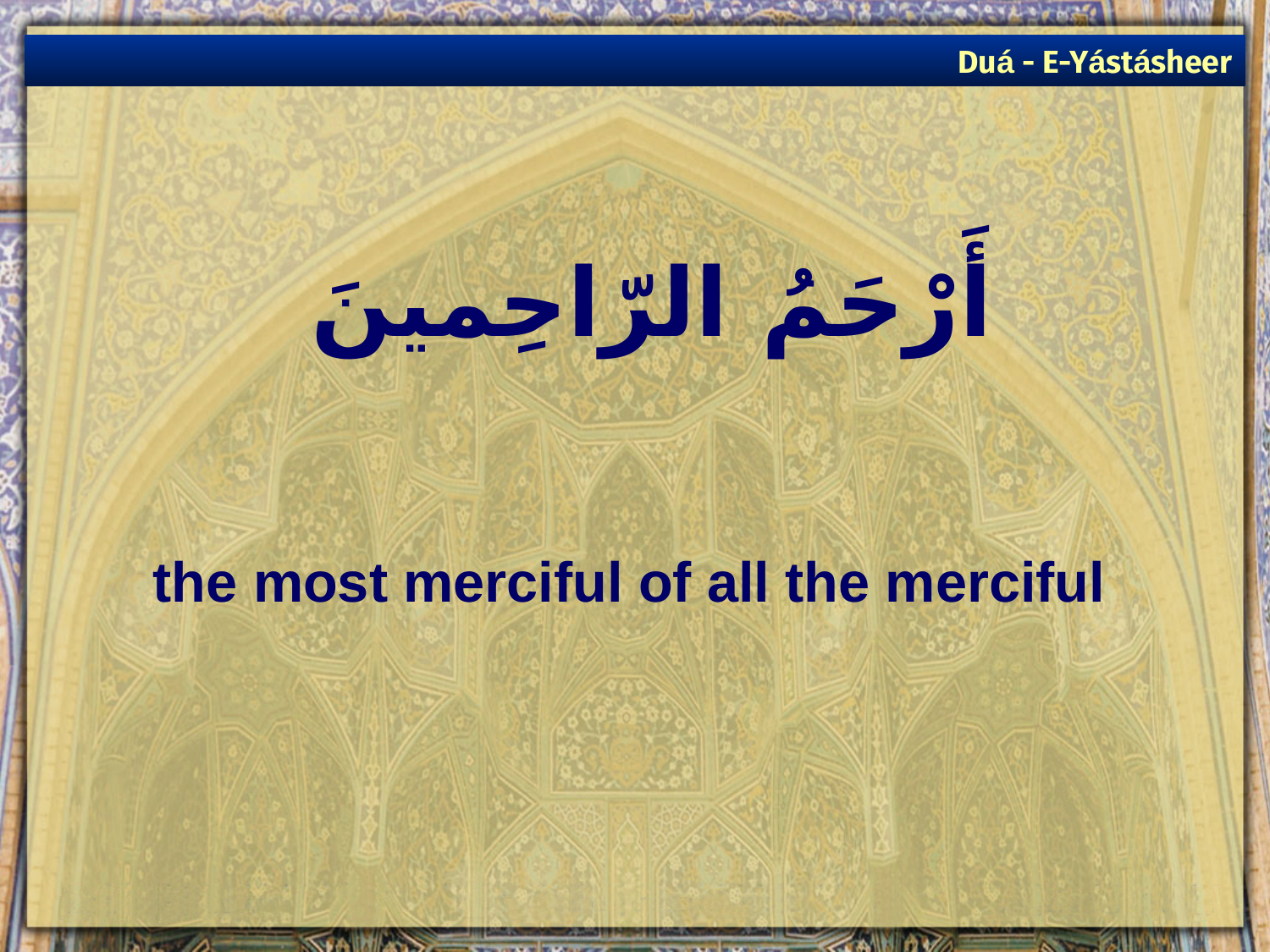

Duá - E-Yástásheer
# أَرْحَمُ الرّاحِمينَ
the most merciful of all the merciful